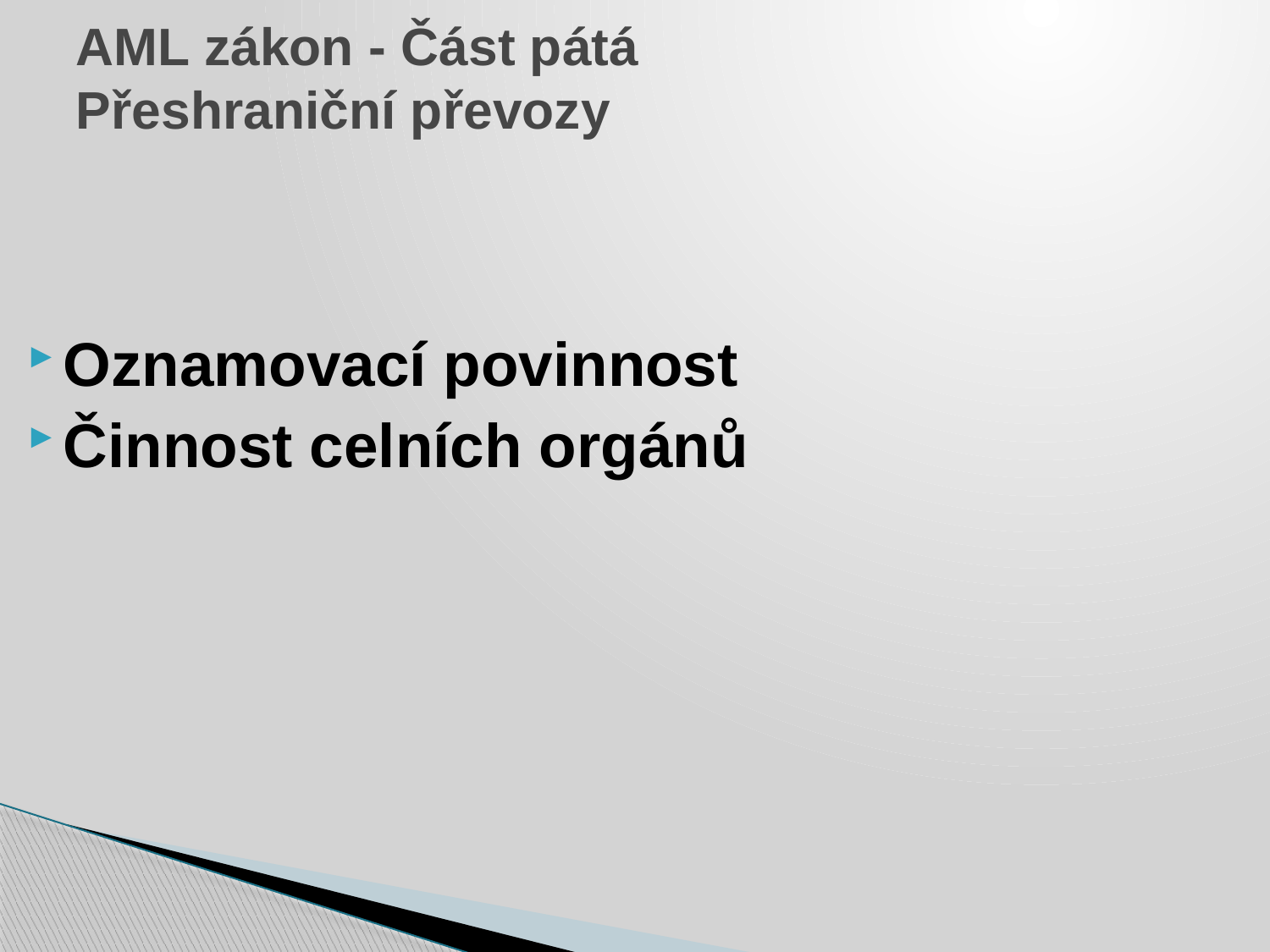

# AML zákon - Část pátá Přeshraniční převozy

Oznamovací povinnost
Činnost celních orgánů